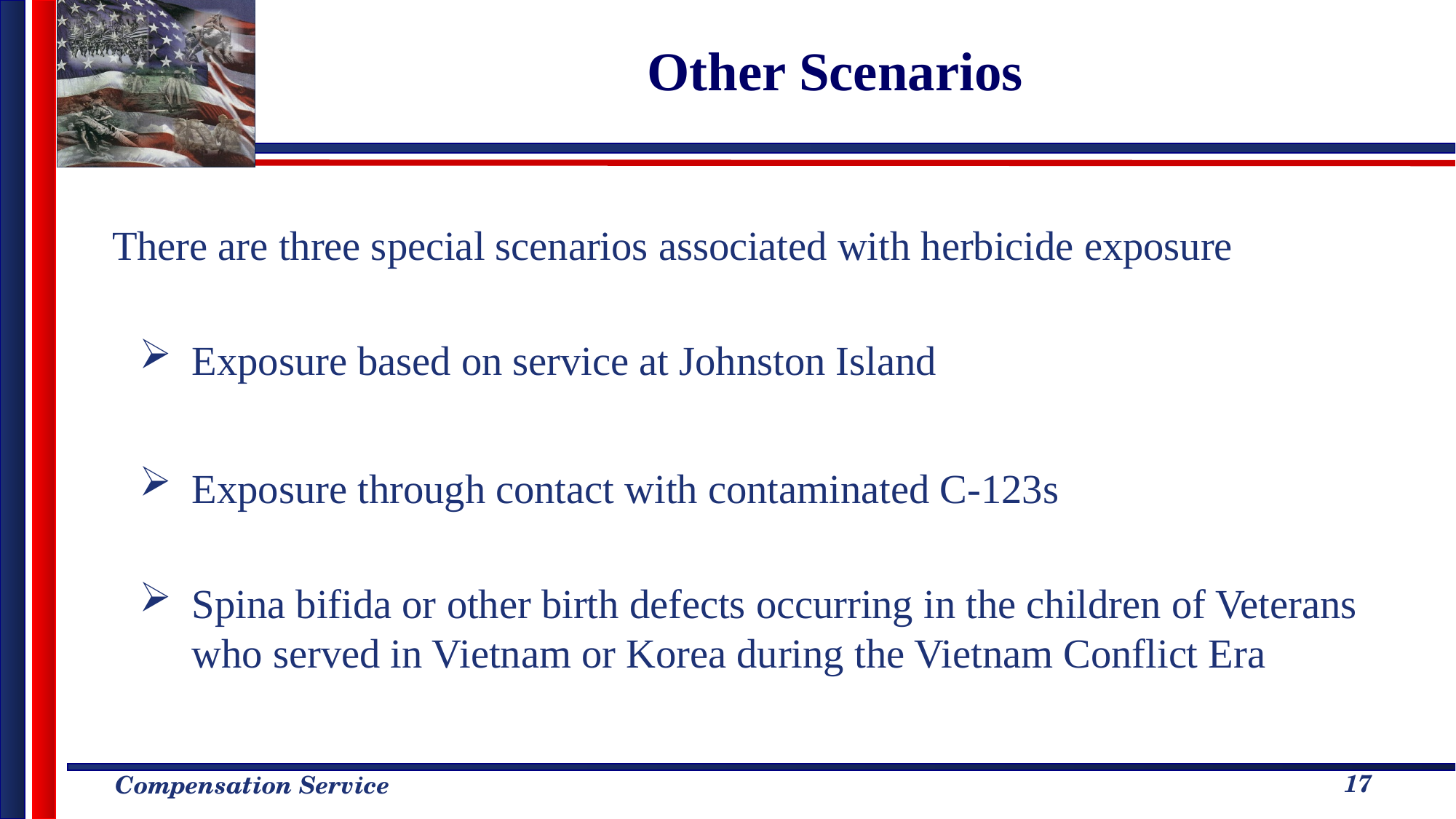

# Other Scenarios
There are three special scenarios associated with herbicide exposure

Exposure based on service at Johnston Island

Exposure through contact with contaminated C-123s

Spina bifida or other birth defects occurring in the children of Veterans who served in Vietnam or Korea during the Vietnam Conflict Era

17